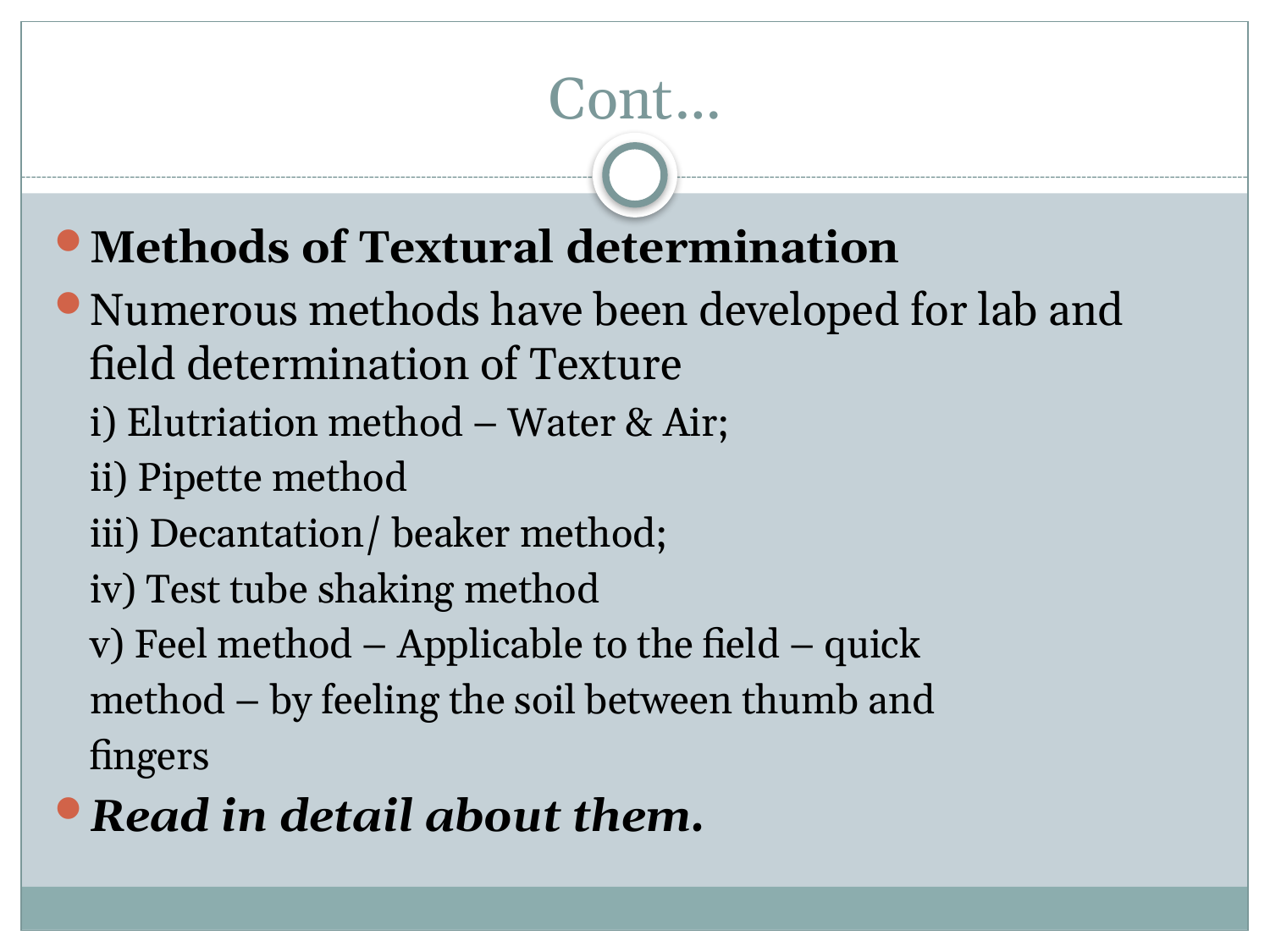

# Cont…
Methods of Textural determination
Numerous methods have been developed for lab and field determination of Texture
i) Elutriation method – Water & Air;
ii) Pipette method
iii) Decantation/ beaker method;
iv) Test tube shaking method
v) Feel method – Applicable to the field – quick
method – by feeling the soil between thumb and
fingers
Read in detail about them.